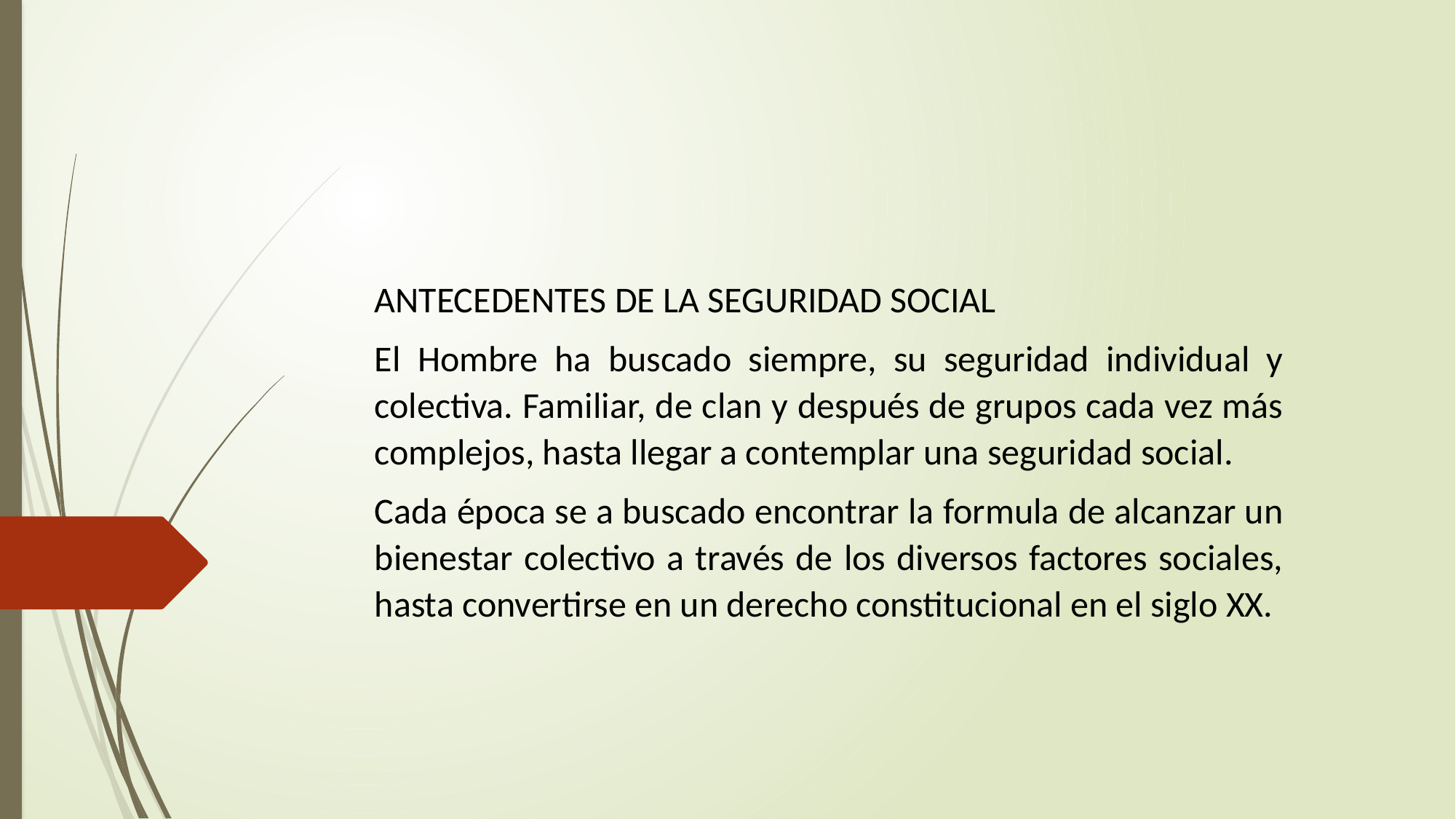

ANTECEDENTES DE LA SEGURIDAD SOCIAL
El Hombre ha buscado siempre, su seguridad individual y colectiva. Familiar, de clan y después de grupos cada vez más complejos, hasta llegar a contemplar una seguridad social.
Cada época se a buscado encontrar la formula de alcanzar un bienestar colectivo a través de los diversos factores sociales, hasta convertirse en un derecho constitucional en el siglo XX.